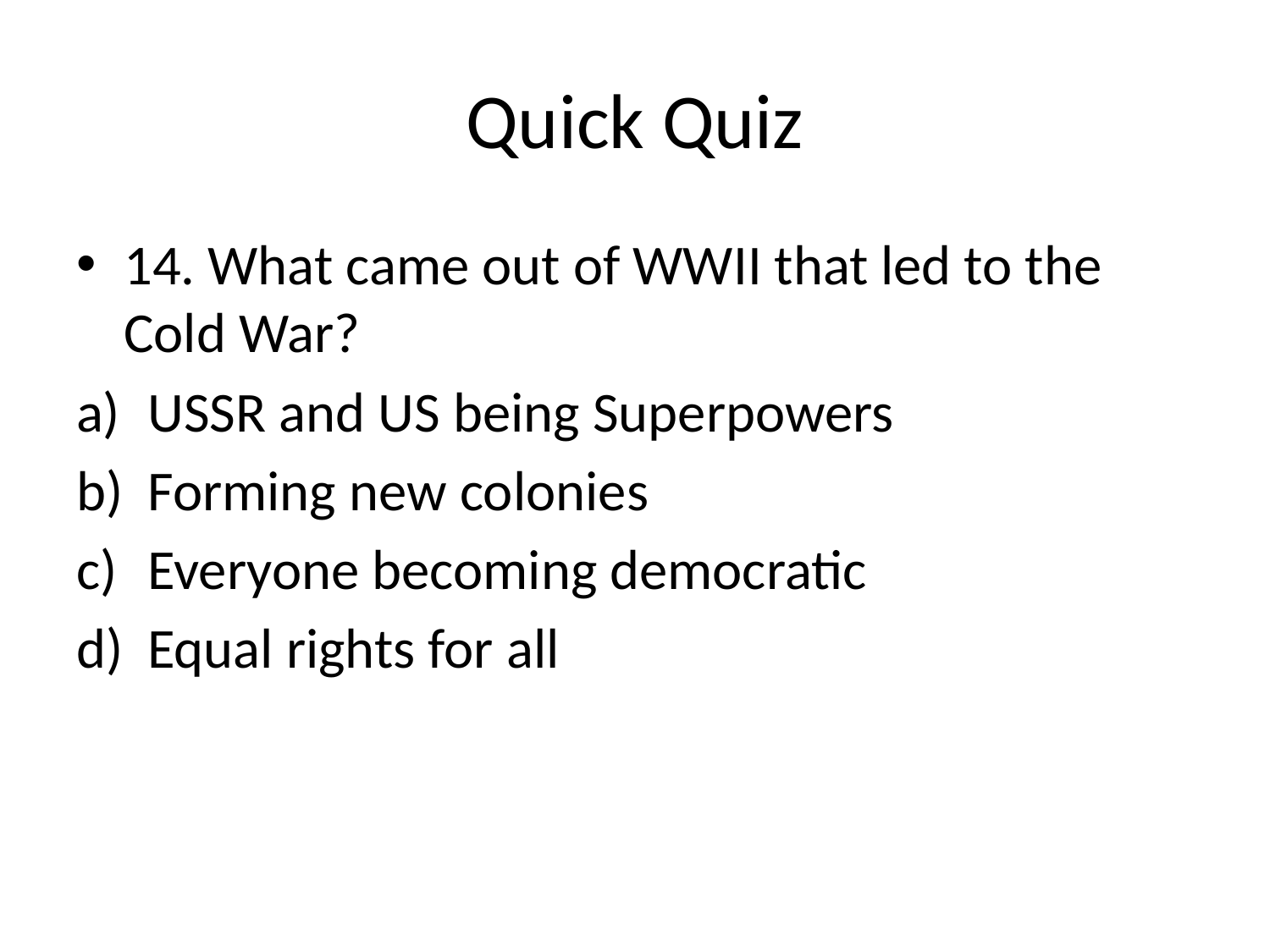

# Quick Quiz
14. What came out of WWII that led to the Cold War?
USSR and US being Superpowers
Forming new colonies
Everyone becoming democratic
Equal rights for all